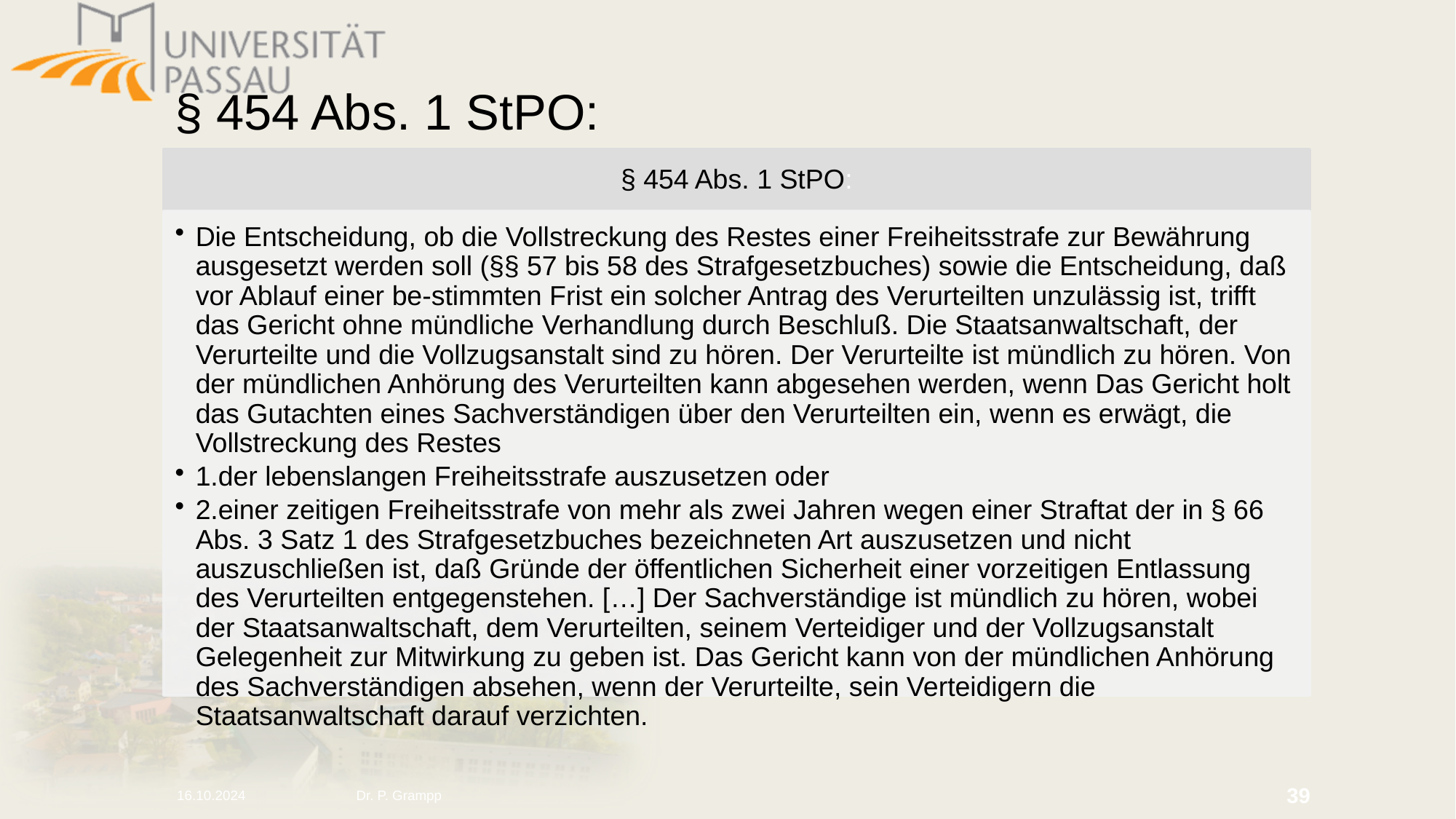

# § 454 Abs. 1 StPO:
§ 454 Abs. 1 StPO:
Die Entscheidung, ob die Vollstreckung des Restes einer Freiheitsstrafe zur Bewährung ausgesetzt werden soll (§§ 57 bis 58 des Strafgesetzbuches) sowie die Entscheidung, daß vor Ablauf einer be-stimmten Frist ein solcher Antrag des Verurteilten unzulässig ist, trifft das Gericht ohne mündliche Verhandlung durch Beschluß. Die Staatsanwaltschaft, der Verurteilte und die Vollzugsanstalt sind zu hören. Der Verurteilte ist mündlich zu hören. Von der mündlichen Anhörung des Verurteilten kann abgesehen werden, wenn Das Gericht holt das Gutachten eines Sachverständigen über den Verurteilten ein, wenn es erwägt, die Vollstreckung des Restes
1.der lebenslangen Freiheitsstrafe auszusetzen oder
2.einer zeitigen Freiheitsstrafe von mehr als zwei Jahren wegen einer Straftat der in § 66 Abs. 3 Satz 1 des Strafgesetzbuches bezeichneten Art auszusetzen und nicht auszuschließen ist, daß Gründe der öffentlichen Sicherheit einer vorzeitigen Entlassung des Verurteilten entgegenstehen. […] Der Sachverständige ist mündlich zu hören, wobei der Staatsanwaltschaft, dem Verurteilten, seinem Verteidiger und der Vollzugsanstalt Gelegenheit zur Mitwirkung zu geben ist. Das Gericht kann von der mündlichen Anhörung des Sachverständigen absehen, wenn der Verurteilte, sein Verteidigern die Staatsanwaltschaft darauf verzichten.
16.10.2024
Dr. P. Grampp
39